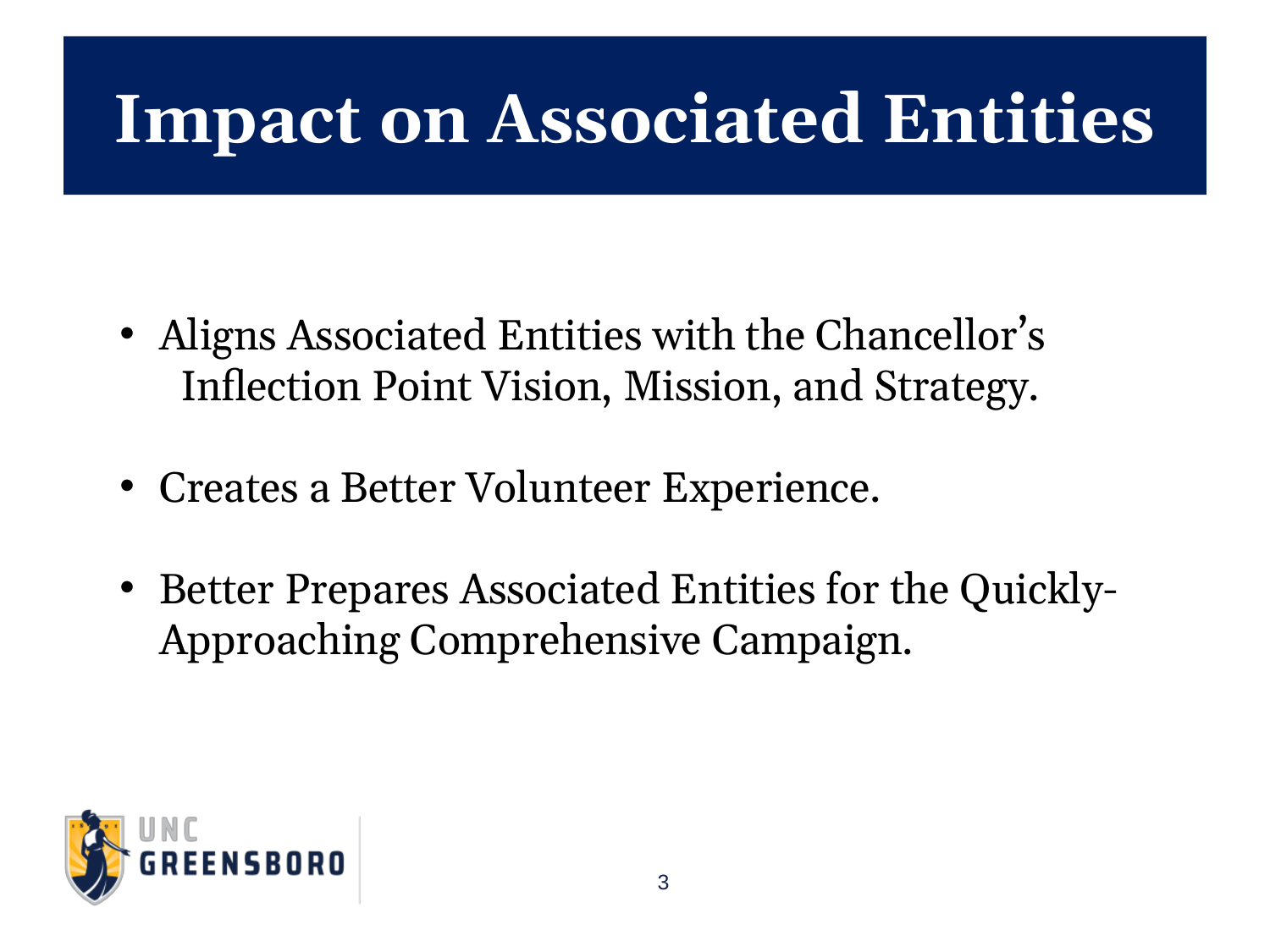

# Impact on Associated Entities
Aligns Associated Entities with the Chancellor’s
      Inflection Point Vision, Mission, and Strategy.

Creates a Better Volunteer Experience.

Better Prepares Associated Entities for the Quickly-Approaching Comprehensive Campaign.

3